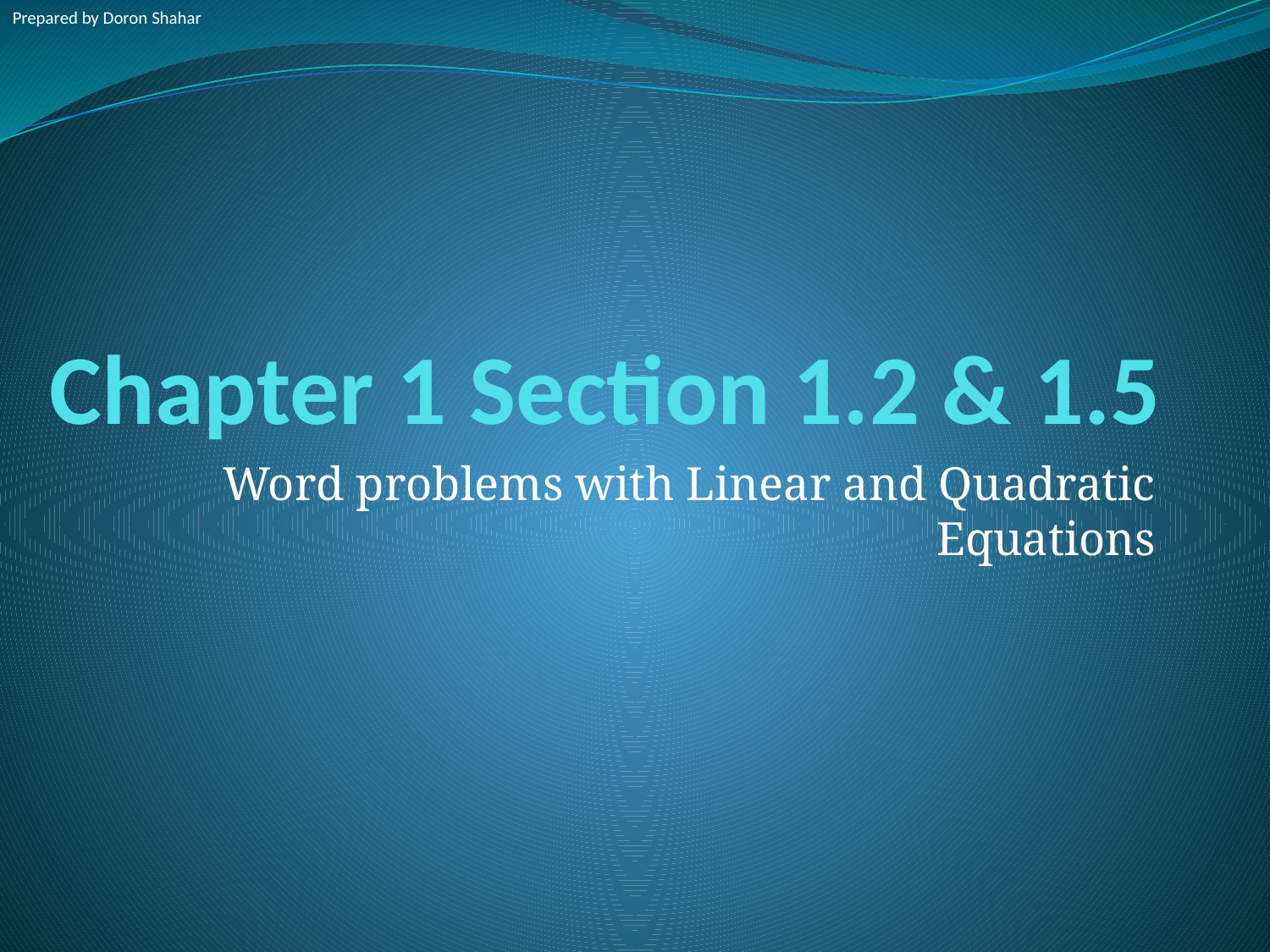

Prepared by Doron Shahar
# Chapter 1 Section 1.2 & 1.5
Word problems with Linear and Quadratic Equations